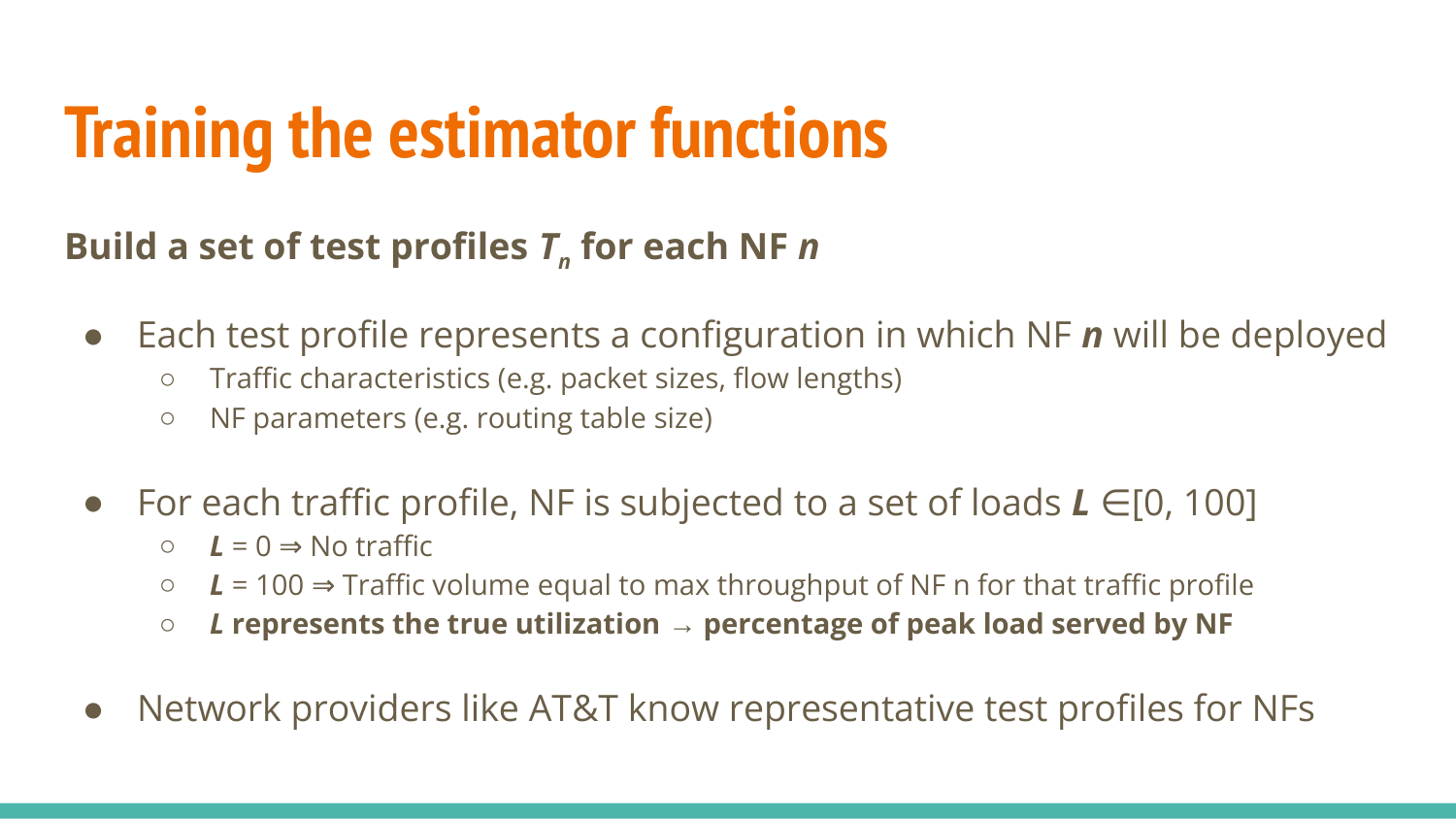

# Training the estimator functions
Build a set of test profiles Tn for each NF n
Each test profile represents a configuration in which NF n will be deployed
Traffic characteristics (e.g. packet sizes, flow lengths)
NF parameters (e.g. routing table size)
For each traffic profile, NF is subjected to a set of loads L ∈[0, 100]
L = 0 ⇒ No traffic
L = 100 ⇒ Traffic volume equal to max throughput of NF n for that traffic profile
L represents the true utilization → percentage of peak load served by NF
Network providers like AT&T know representative test profiles for NFs